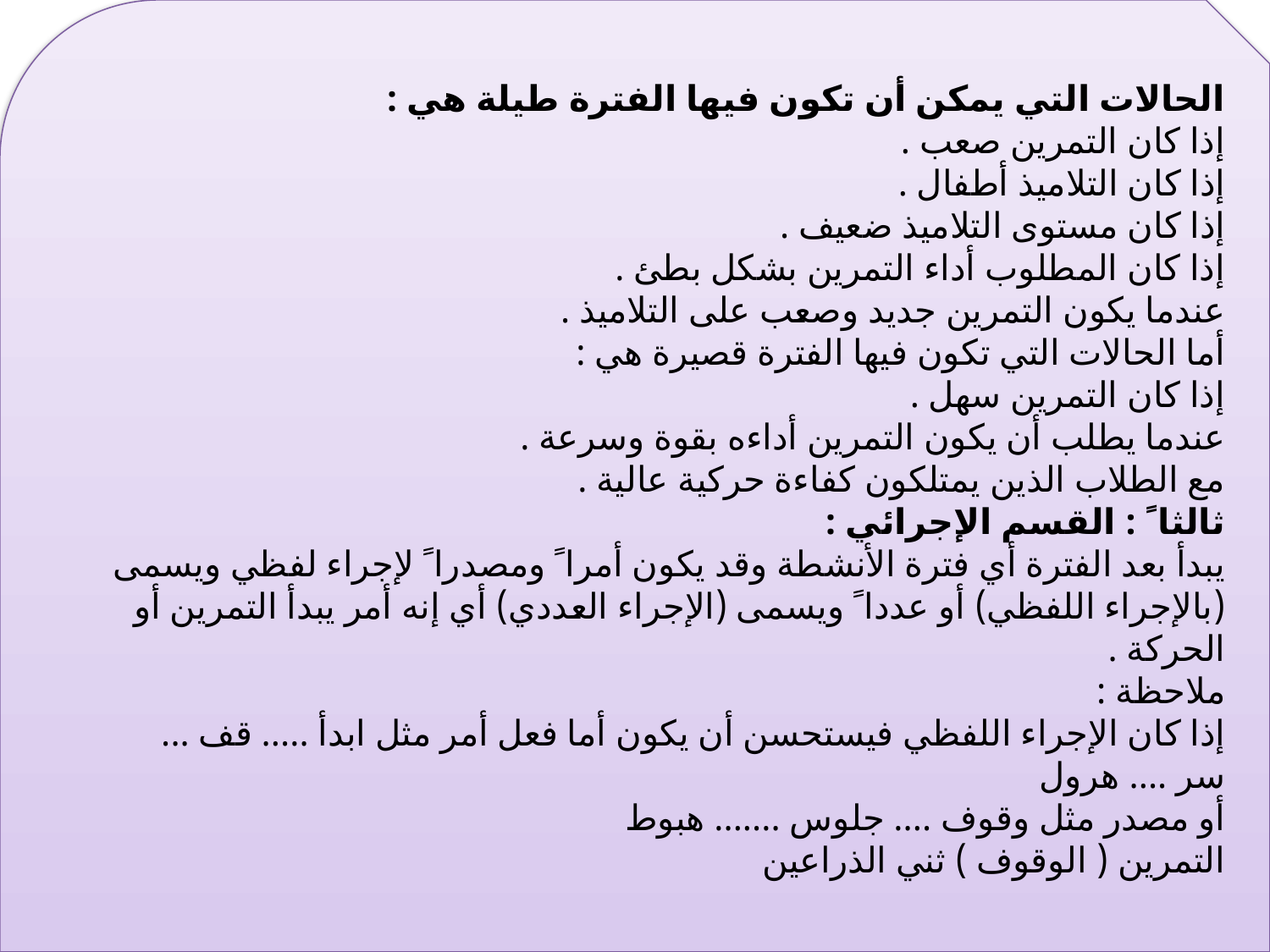

الحالات التي يمكن أن تكون فيها الفترة طيلة هي :
إذا كان التمرين صعب .
إذا كان التلاميذ أطفال .
إذا كان مستوى التلاميذ ضعيف .
إذا كان المطلوب أداء التمرين بشكل بطئ .
عندما يكون التمرين جديد وصعب على التلاميذ .
أما الحالات التي تكون فيها الفترة قصيرة هي :
إذا كان التمرين سهل .
عندما يطلب أن يكون التمرين أداءه بقوة وسرعة .
مع الطلاب الذين يمتلكون كفاءة حركية عالية .
ثالثا ً : القسم الإجرائي :
يبدأ بعد الفترة أي فترة الأنشطة وقد يكون أمرا ً ومصدرا ً لإجراء لفظي ويسمى (بالإجراء اللفظي) أو عددا ً ويسمى (الإجراء العددي) أي إنه أمر يبدأ التمرين أو الحركة .
ملاحظة :
إذا كان الإجراء اللفظي فيستحسن أن يكون أما فعل أمر مثل ابدأ ..... قف ... سر .... هرول
أو مصدر مثل وقوف .... جلوس ....... هبوط
التمرين ( الوقوف ) ثني الذراعين